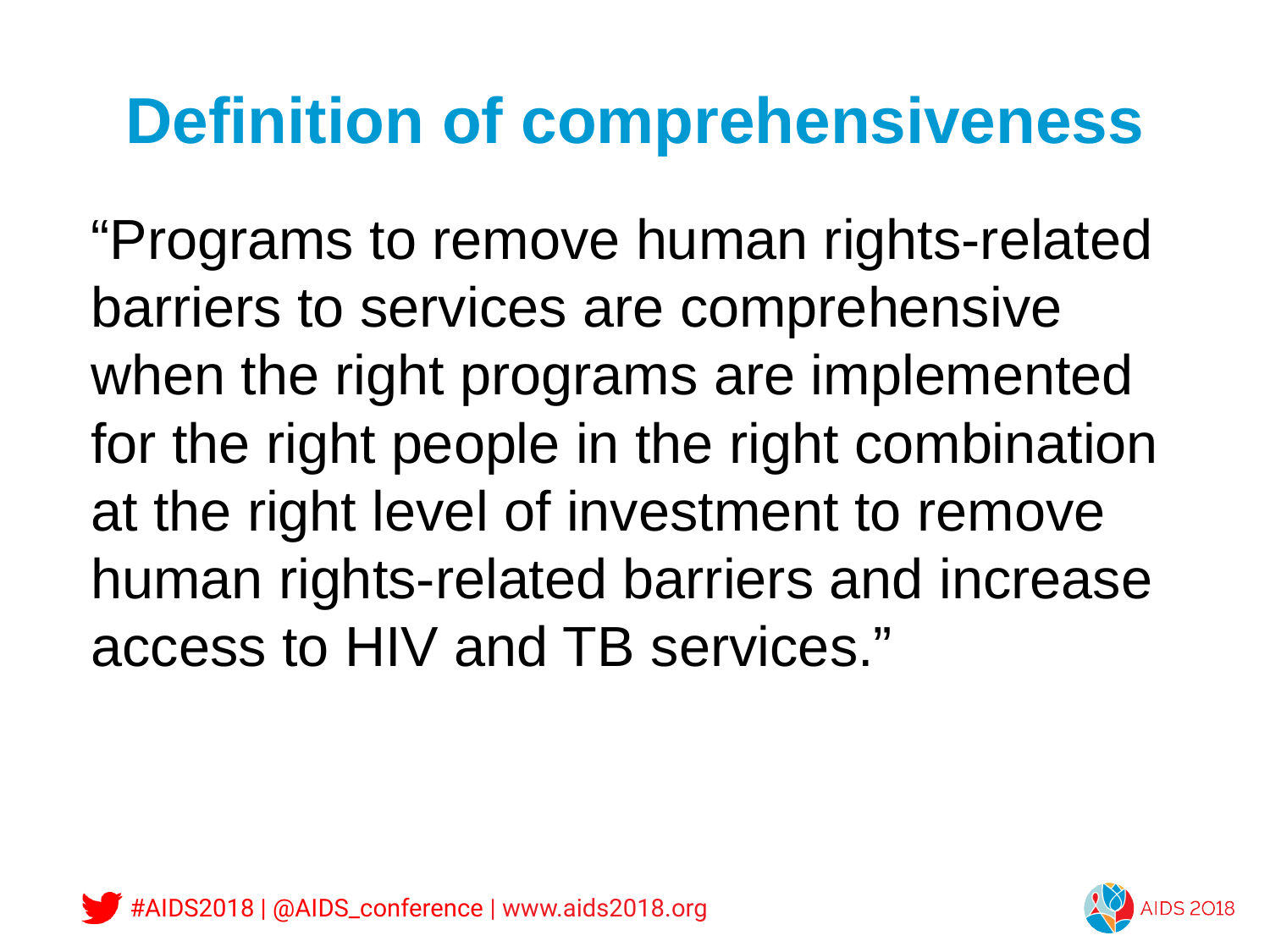

# Definition of comprehensiveness
“Programs to remove human rights-related barriers to services are comprehensive when the right programs are implemented for the right people in the right combination at the right level of investment to remove human rights-related barriers and increase access to HIV and TB services.”